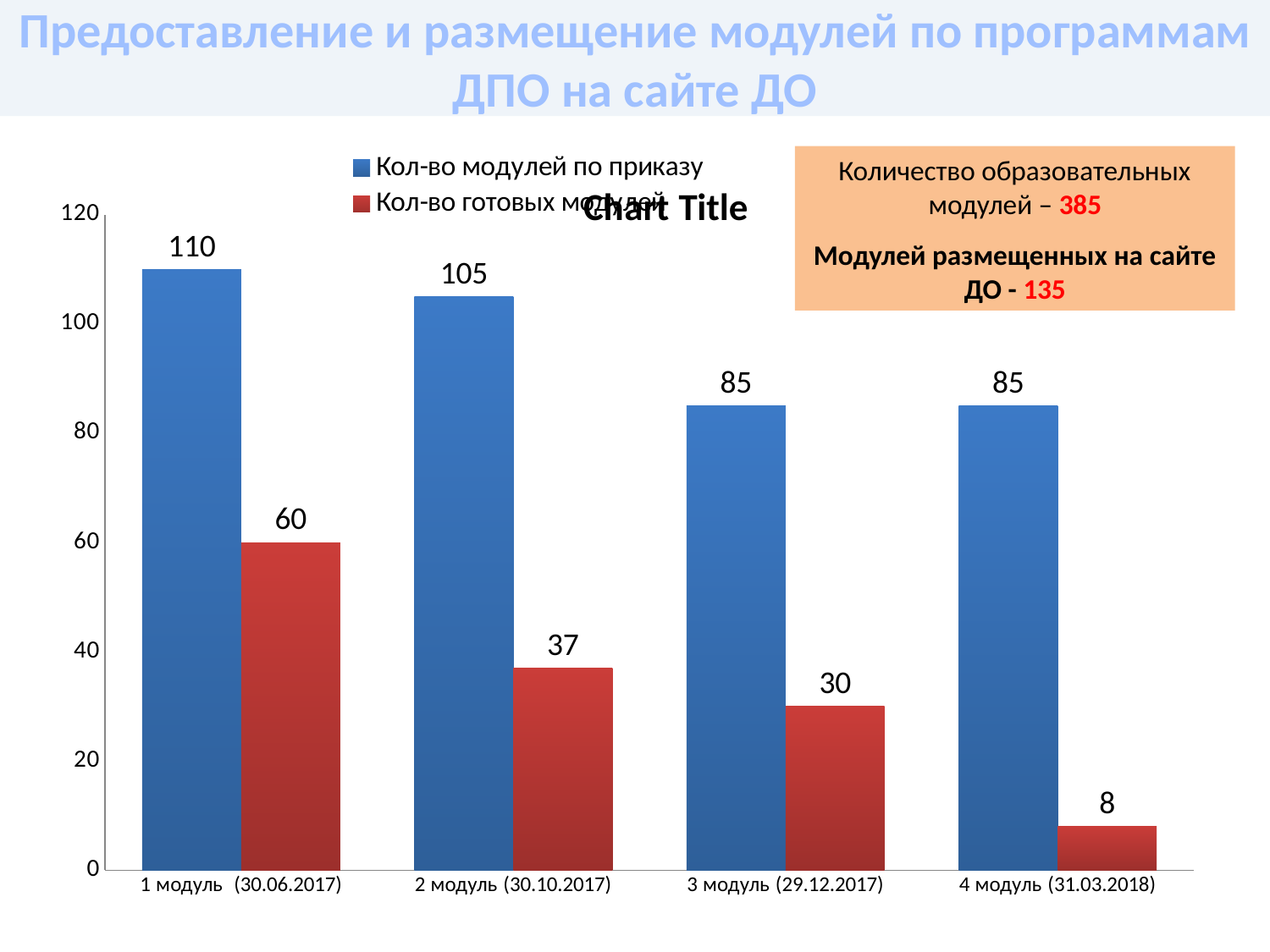

Предоставление и размещение модулей по программам ДПО на сайте ДО

### Chart

| Category | Кол-во модулей по приказу | Кол-во готовых модулей |
|---|---|---|
| 1 модуль  (30.06.2017) | 110.0 | 60.0 |
| 2 модуль (30.10.2017) | 105.0 | 37.0 |
| 3 модуль (29.12.2017) | 85.0 | 30.0 |
| 4 модуль (31.03.2018) | 85.0 | 8.0 |
Количество образовательных модулей – 385

Модулей размещенных на сайте ДО - 135

### Chart:

| Category |
|---|